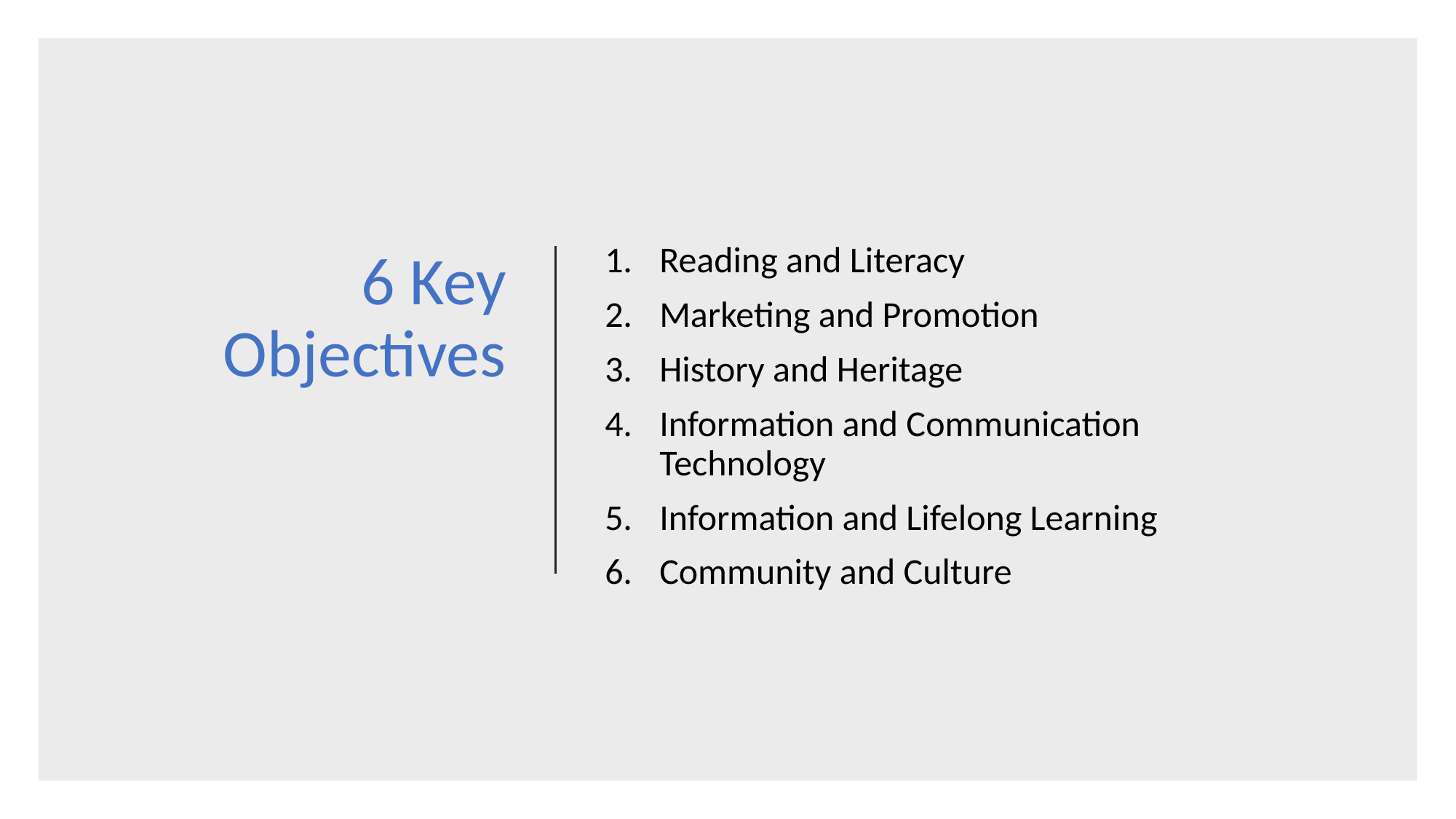

# 6 Key Objectives
Reading and Literacy
Marketing and Promotion
History and Heritage
Information and Communication Technology
Information and Lifelong Learning
Community and Culture